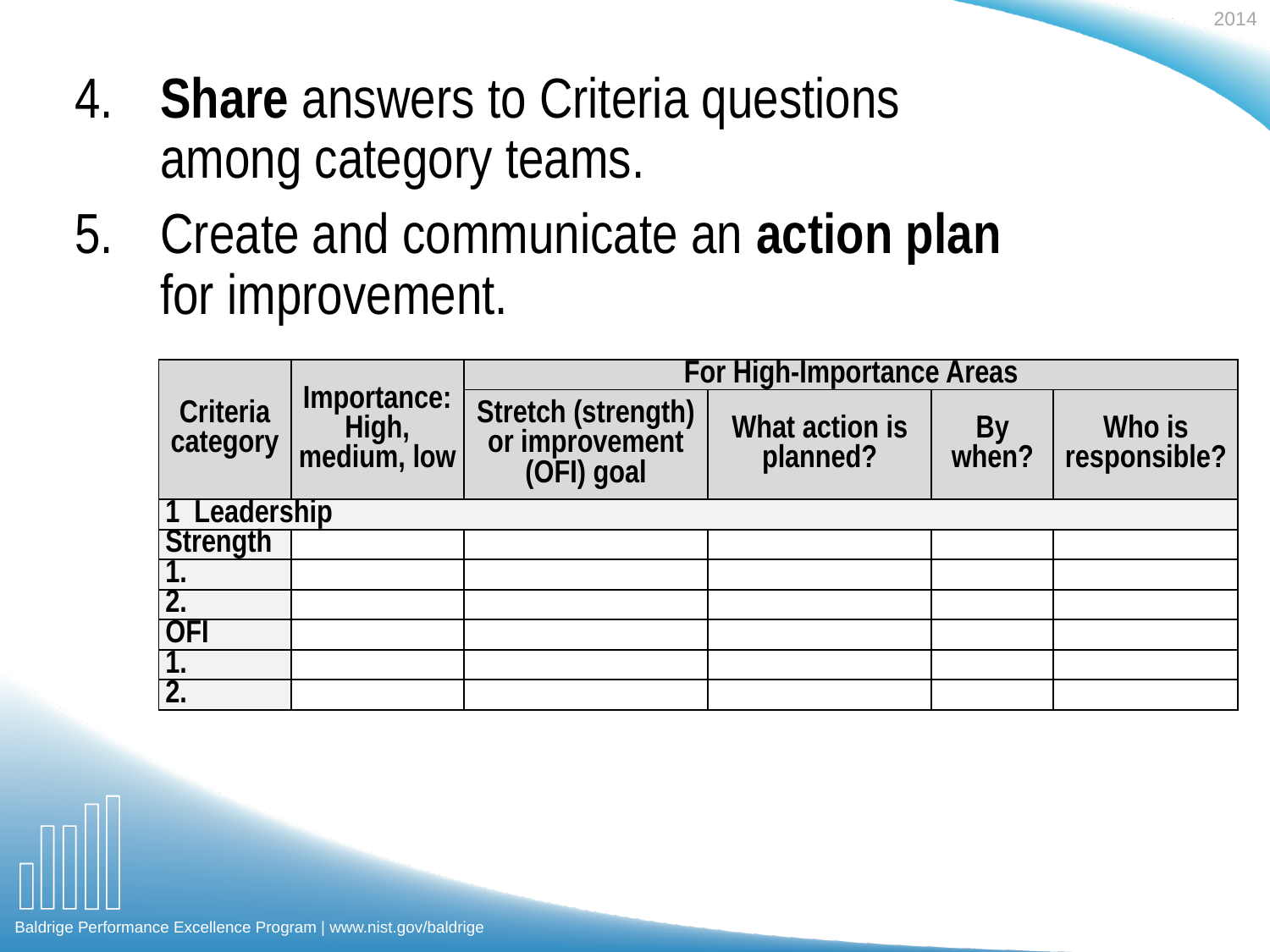

4.	Share answers to Criteria questions
among category teams.
5.	Create and communicate an action plan
for improvement.
| Criteria category | Importance: High, medium, low | For High-Importance Areas |  |  |  |
| --- | --- | --- | --- | --- | --- |
|  |  | Stretch (strength) or improvement (OFI) goal | What action is planned? | By when? | Who is responsible? |
| 1 Leadership |  |  |  |  |  |
| Strength |  |  |  |  |  |
| 1. |  |  |  |  |  |
| 2. |  |  |  |  |  |
| OFI |  |  |  |  |  |
| 1. |  |  |  |  |  |
| 2. |  |  |  |  |  |